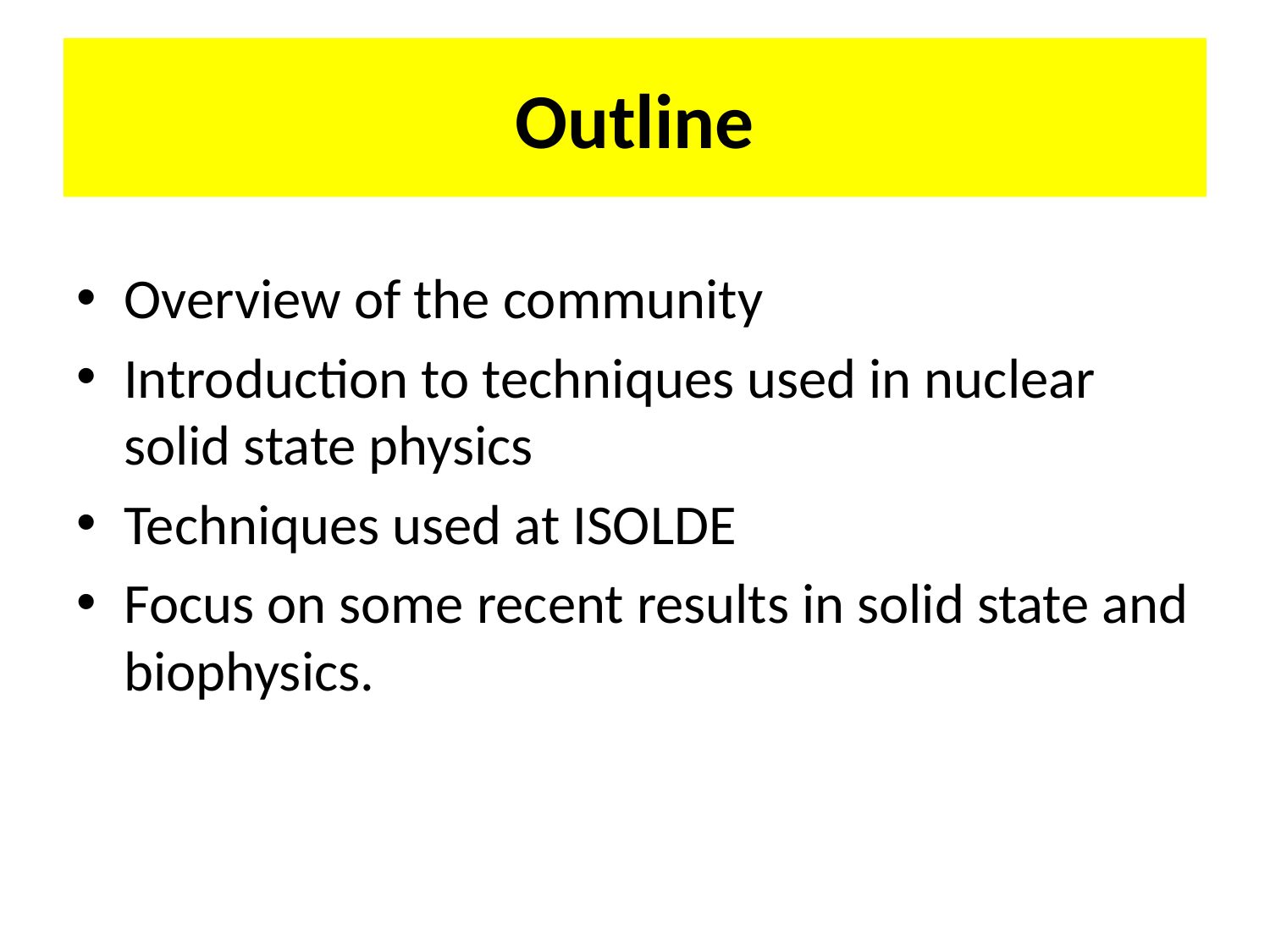

# Outline
Overview of the community
Introduction to techniques used in nuclear solid state physics
Techniques used at ISOLDE
Focus on some recent results in solid state and biophysics.